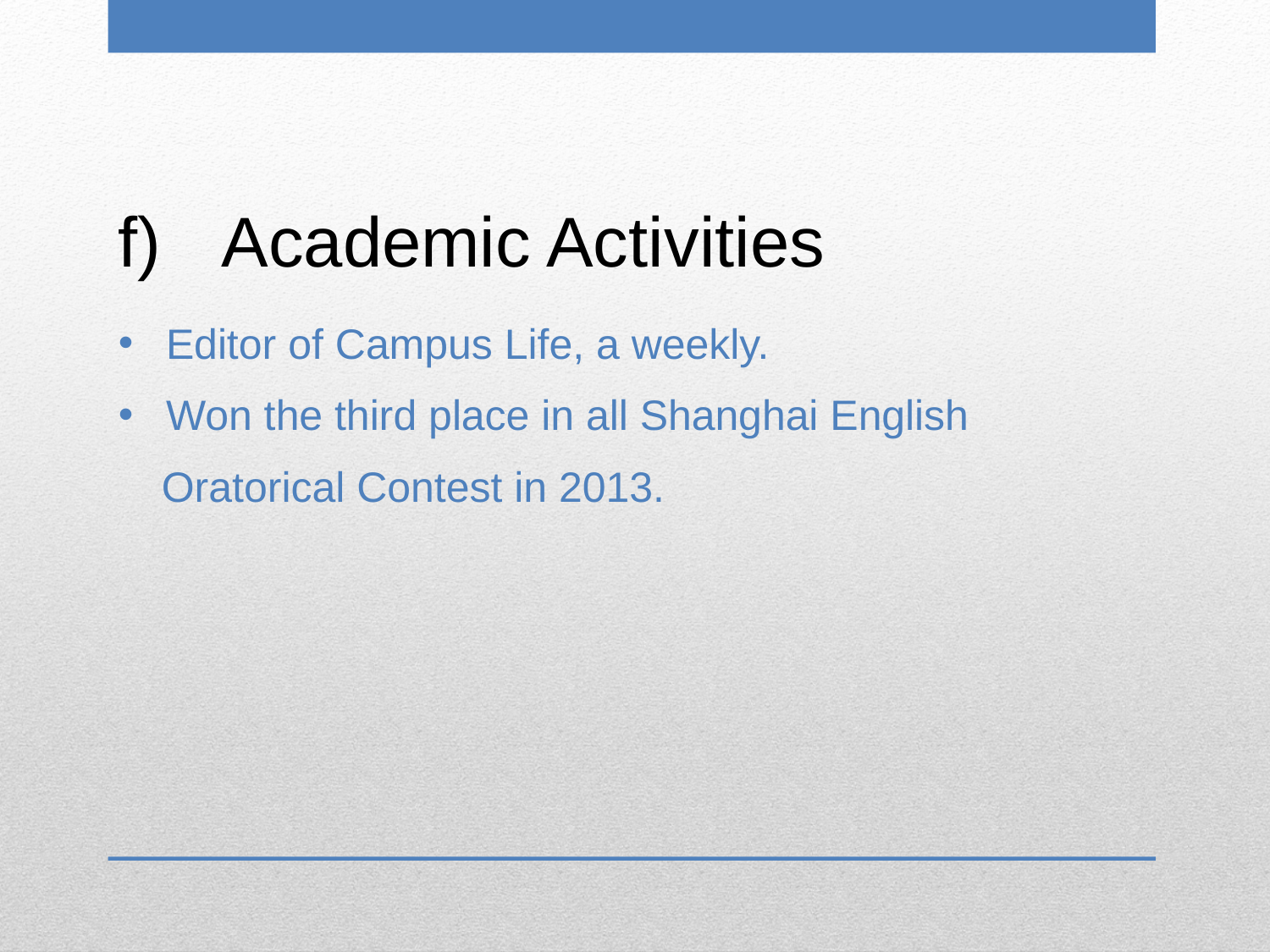

Academic Activities
Editor of Campus Life, a weekly.
Won the third place in all Shanghai English
         Oratorical Contest in 2013.